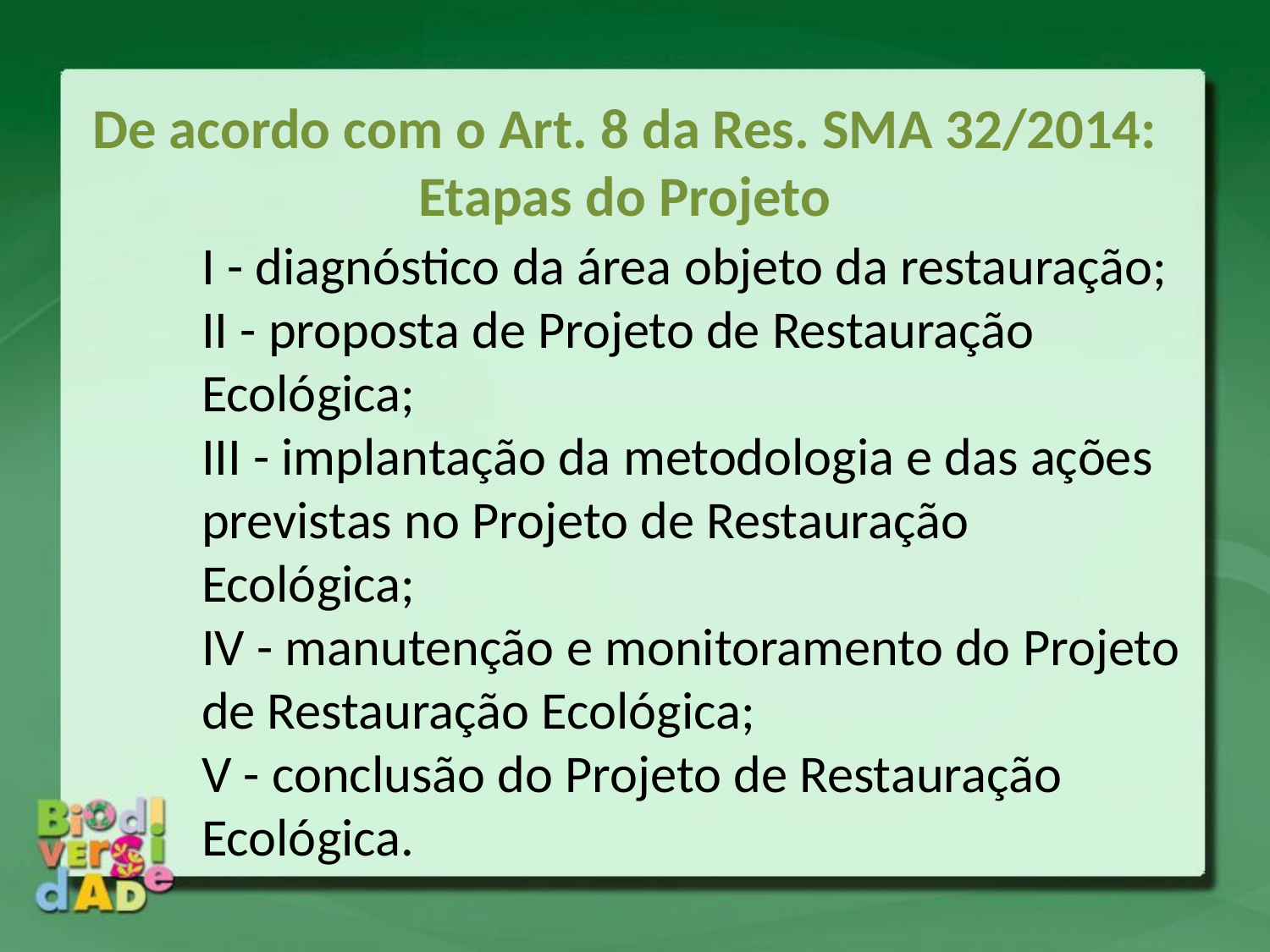

De acordo com o Art. 8 da Res. SMA 32/2014:
Etapas do Projeto

I - diagnóstico da área objeto da restauração;
II - proposta de Projeto de Restauração Ecológica;
III - implantação da metodologia e das ações previstas no Projeto de Restauração Ecológica;
IV - manutenção e monitoramento do Projeto de Restauração Ecológica;
V - conclusão do Projeto de Restauração Ecológica.